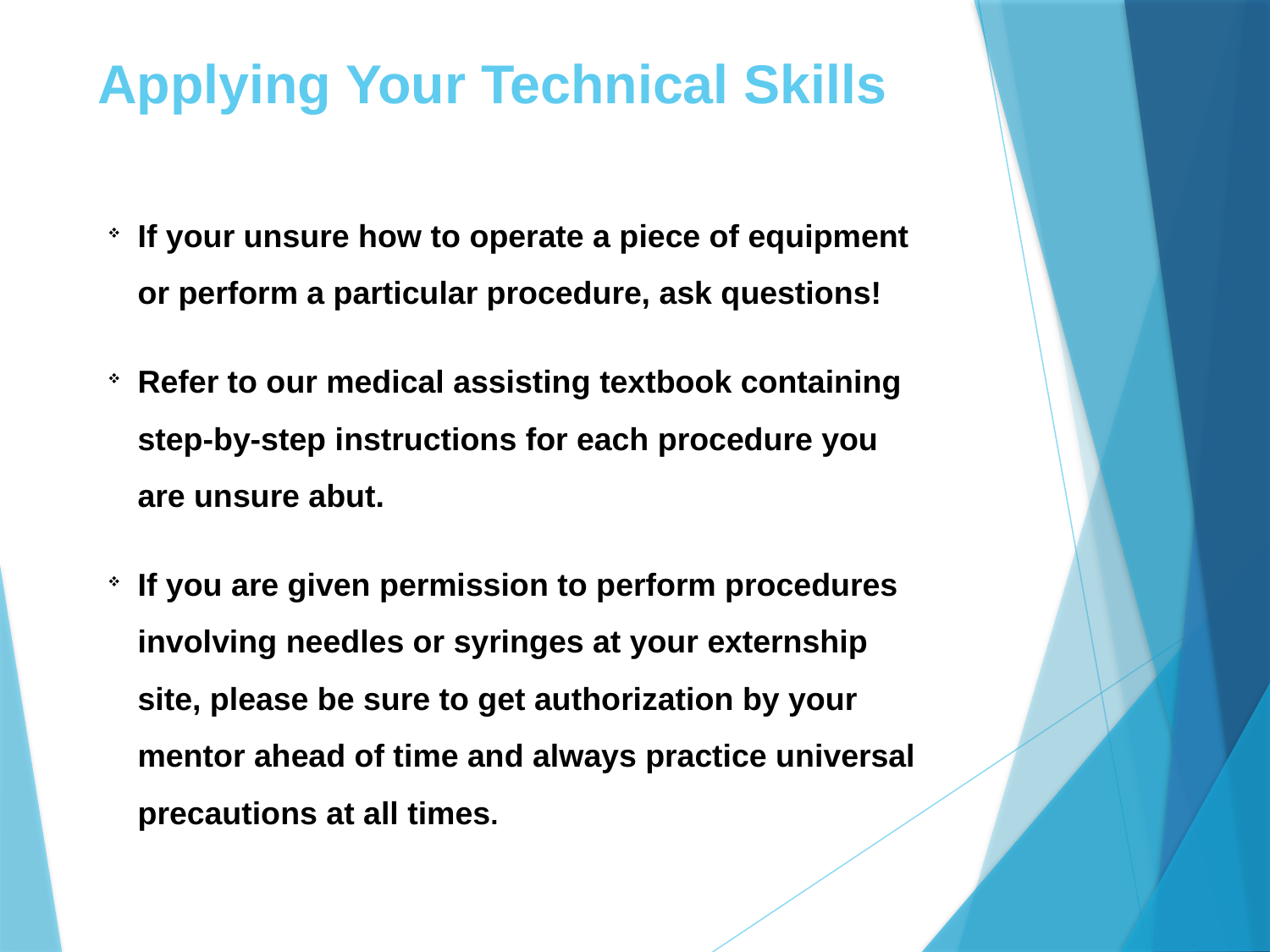

# Applying Your Technical Skills
If your unsure how to operate a piece of equipment or perform a particular procedure, ask questions!
Refer to our medical assisting textbook containing step-by-step instructions for each procedure you are unsure abut.
If you are given permission to perform procedures involving needles or syringes at your externship site, please be sure to get authorization by your mentor ahead of time and always practice universal precautions at all times.